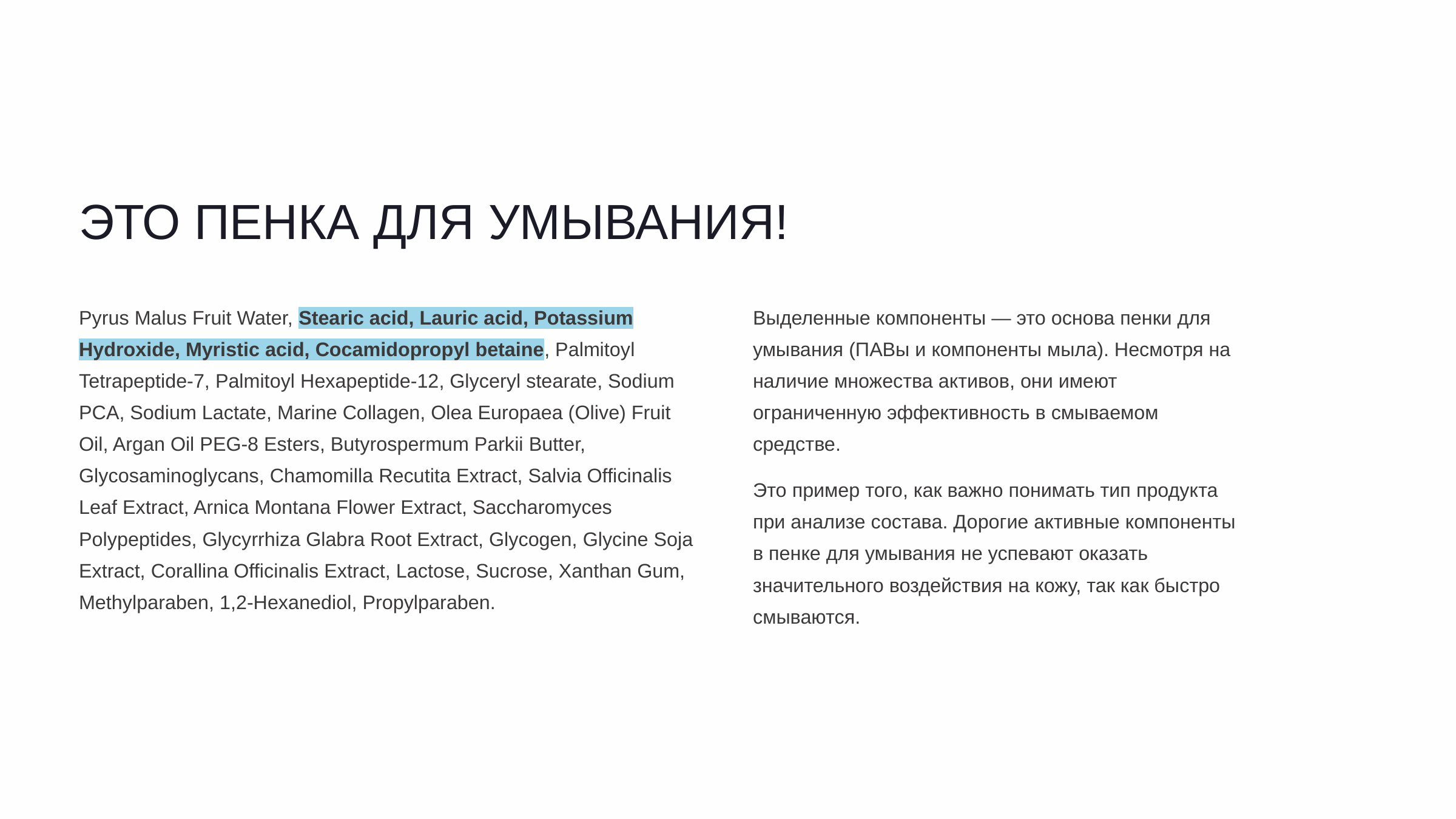

ЭТО ПЕНКА ДЛЯ УМЫВАНИЯ!
Pyrus Malus Fruit Water, Stearic acid, Lauric acid, Potassium Hydroxide, Myristic acid, Cocamidopropyl betaine, Palmitoyl Tetrapeptide-7, Palmitoyl Hexapeptide-12, Glyceryl stearate, Sodium PCA, Sodium Lactate, Marine Collagen, Olea Europaea (Olive) Fruit Oil, Argan Oil PEG-8 Esters, Butyrospermum Parkii Butter, Glycosaminoglycans, Chamomilla Recutita Extract, Salvia Officinalis Leaf Extract, Arnica Montana Flower Extract, Saccharomyces Polypeptides, Glycyrrhiza Glabra Root Extract, Glycogen, Glycine Soja Extract, Corallina Officinalis Extract, Lactose, Sucrose, Xanthan Gum, Methylparaben, 1,2-Hexanediol, Propylparaben.
Выделенные компоненты — это основа пенки для умывания (ПАВы и компоненты мыла). Несмотря на наличие множества активов, они имеют ограниченную эффективность в смываемом средстве.
Это пример того, как важно понимать тип продукта при анализе состава. Дорогие активные компоненты в пенке для умывания не успевают оказать значительного воздействия на кожу, так как быстро смываются.